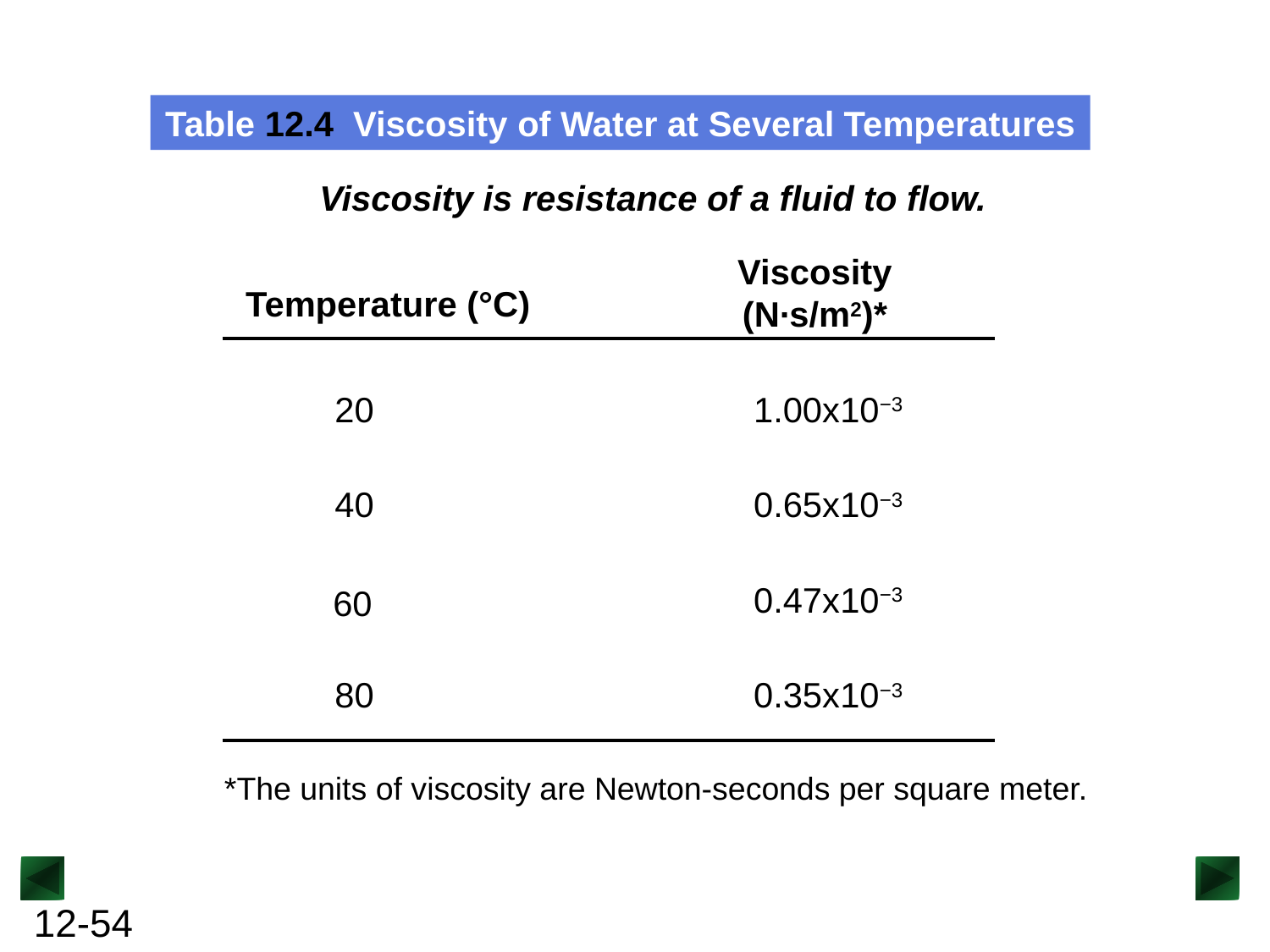

Table 12.4  Viscosity of Water at Several Temperatures
Viscosity is resistance of a fluid to flow.
Viscosity (N∙s/m2)*
Temperature (°C)
20
1.00x10−3
40
0.65x10−3
0.47x10−3
60
80
0.35x10−3
*The units of viscosity are Newton-seconds per square meter.